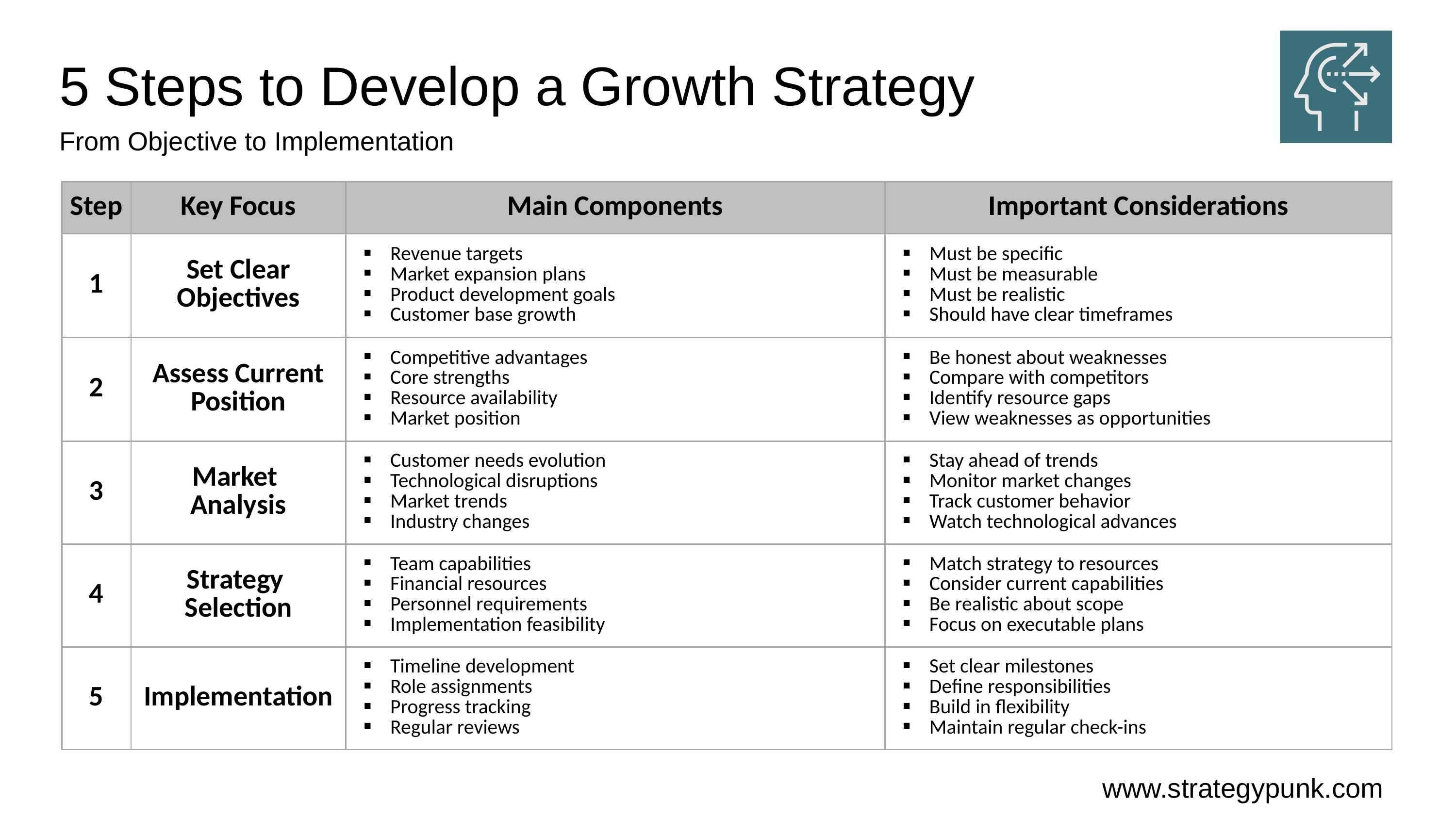

5 Steps to Develop a Growth Strategy
From Objective to Implementation
| Step | Key Focus | Main Components | Important Considerations |
| --- | --- | --- | --- |
| 1 | Set Clear Objectives | Revenue targets Market expansion plans Product development goals Customer base growth | Must be specific Must be measurable Must be realistic Should have clear timeframes |
| 2 | Assess Current Position | Competitive advantages Core strengths Resource availability Market position | Be honest about weaknesses Compare with competitors Identify resource gaps View weaknesses as opportunities |
| 3 | Market Analysis | Customer needs evolution Technological disruptions Market trends Industry changes | Stay ahead of trends Monitor market changes Track customer behavior Watch technological advances |
| 4 | Strategy Selection | Team capabilities Financial resources Personnel requirements Implementation feasibility | Match strategy to resources Consider current capabilities Be realistic about scope Focus on executable plans |
| 5 | Implementation | Timeline development Role assignments Progress tracking Regular reviews | Set clear milestones Define responsibilities Build in flexibility Maintain regular check-ins |
www.strategypunk.com